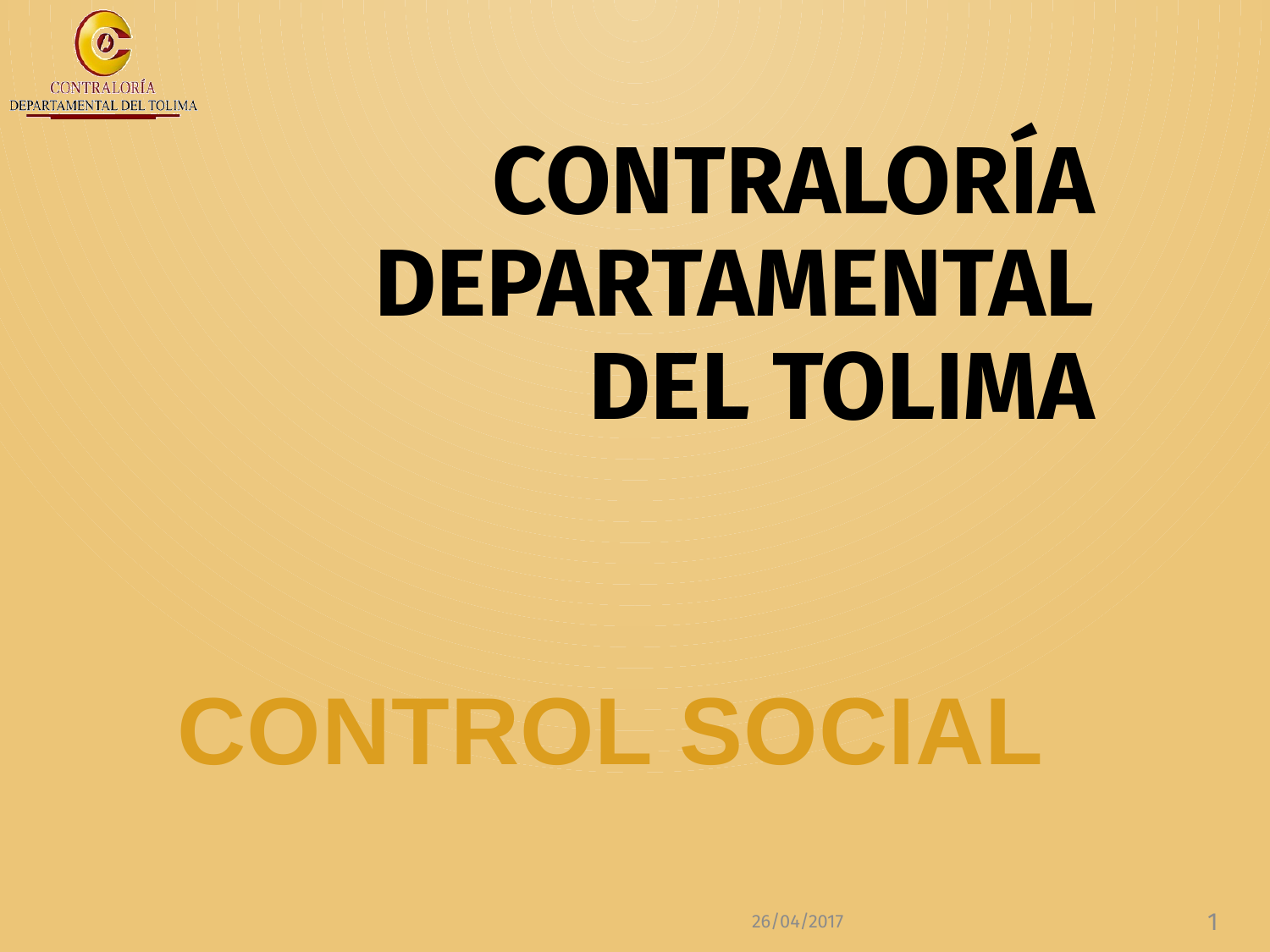

# CONTRALORÍA DEPARTAMENTAL DEL TOLIMA
CONTROL SOCIAL
26/04/2017
1